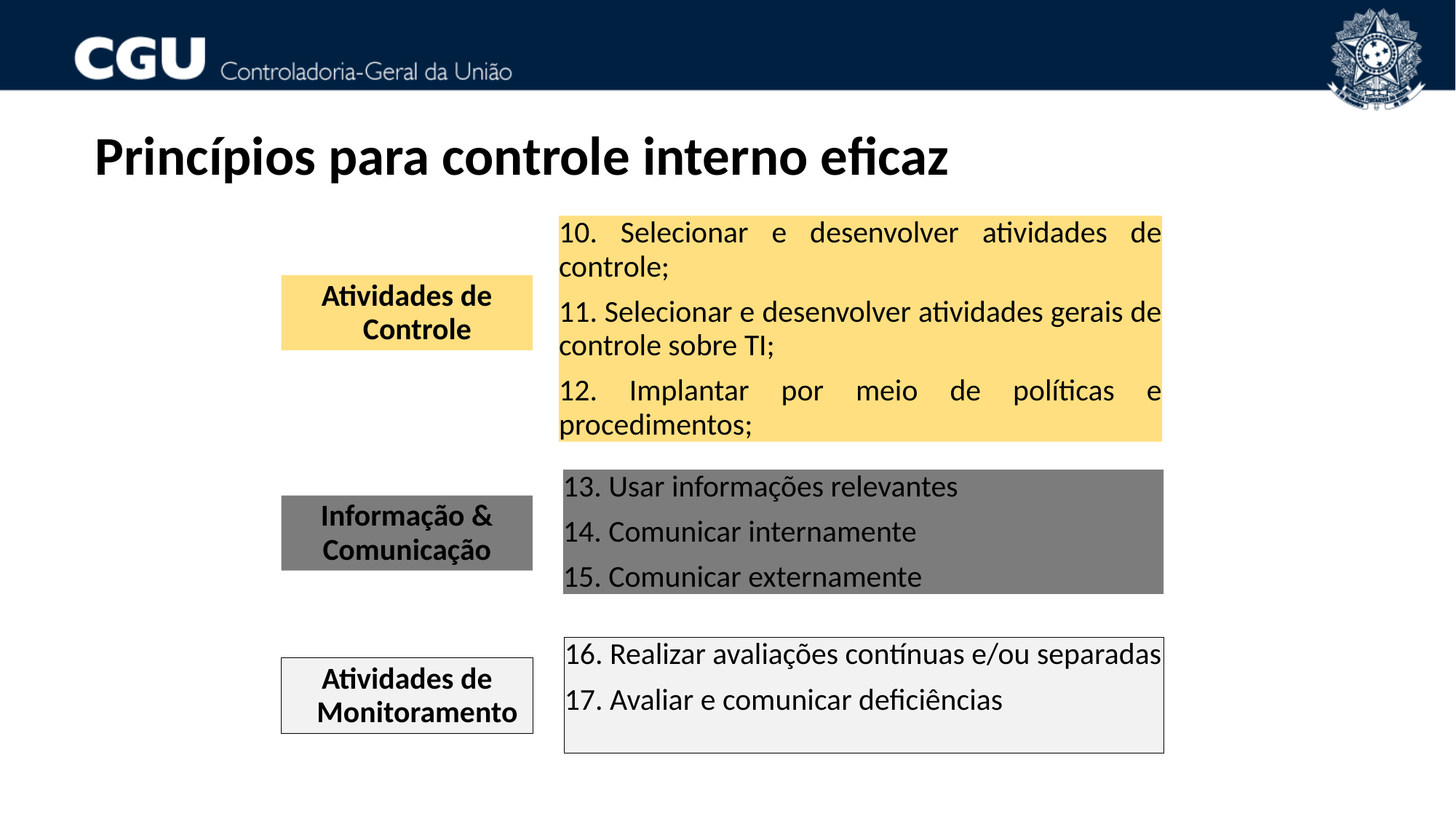

Princípios para controle interno eficaz

10. Selecionar e desenvolver atividades de controle;
11. Selecionar e desenvolver atividades gerais de controle sobre TI;
12. Implantar por meio de políticas e procedimentos;
Atividades de Controle
 Usar informações relevantes
 Comunicar internamente
 Comunicar externamente
Informação & Comunicação
 Realizar avaliações contínuas e/ou separadas
 Avaliar e comunicar deficiências
Atividades de Monitoramento